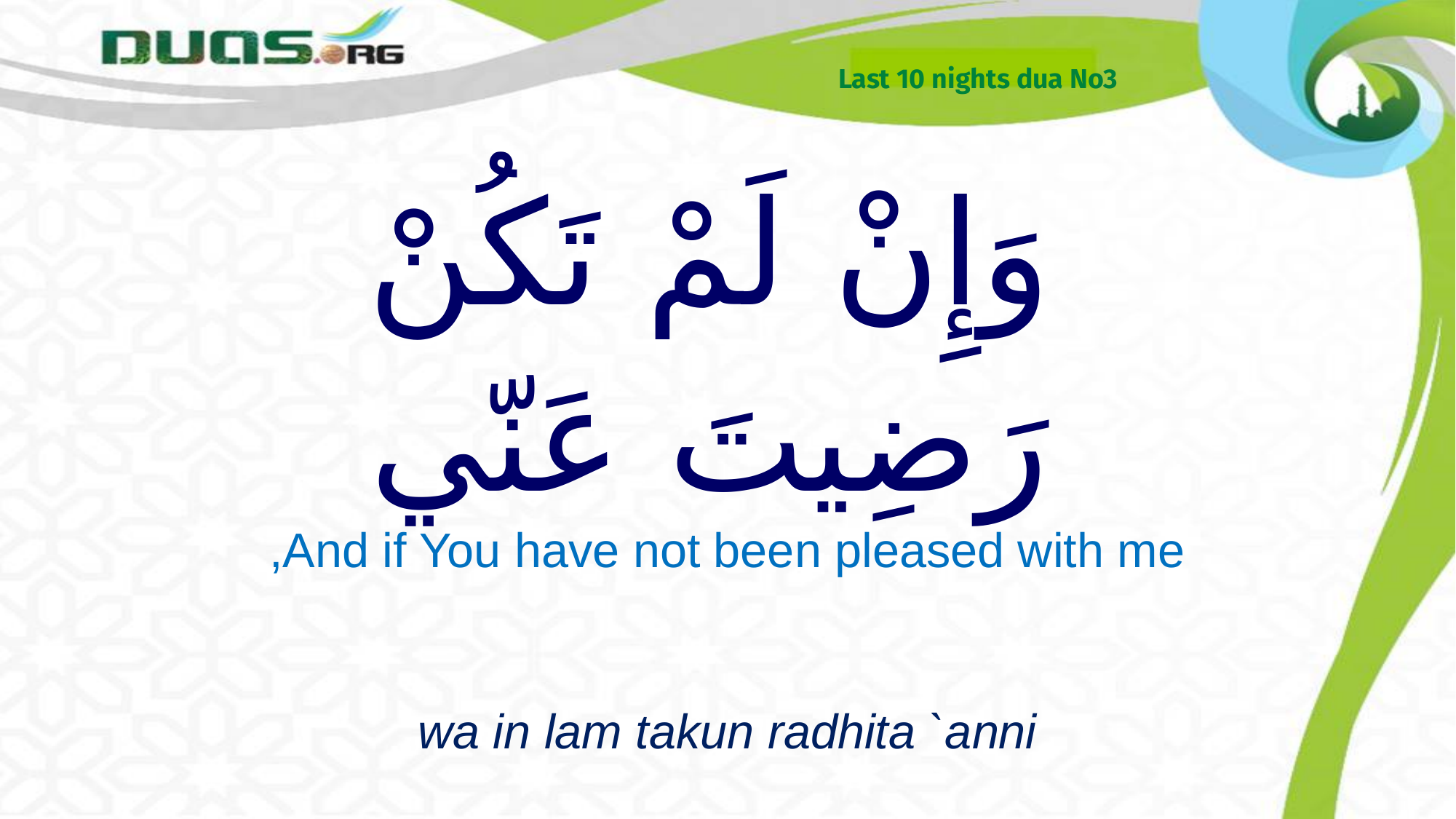

Last 10 nights dua No3
# وَإِنْ لَمْ تَكُنْ رَضِيتَ عَنّي
And if You have not been pleased with me,

wa in lam takun radhita `anni